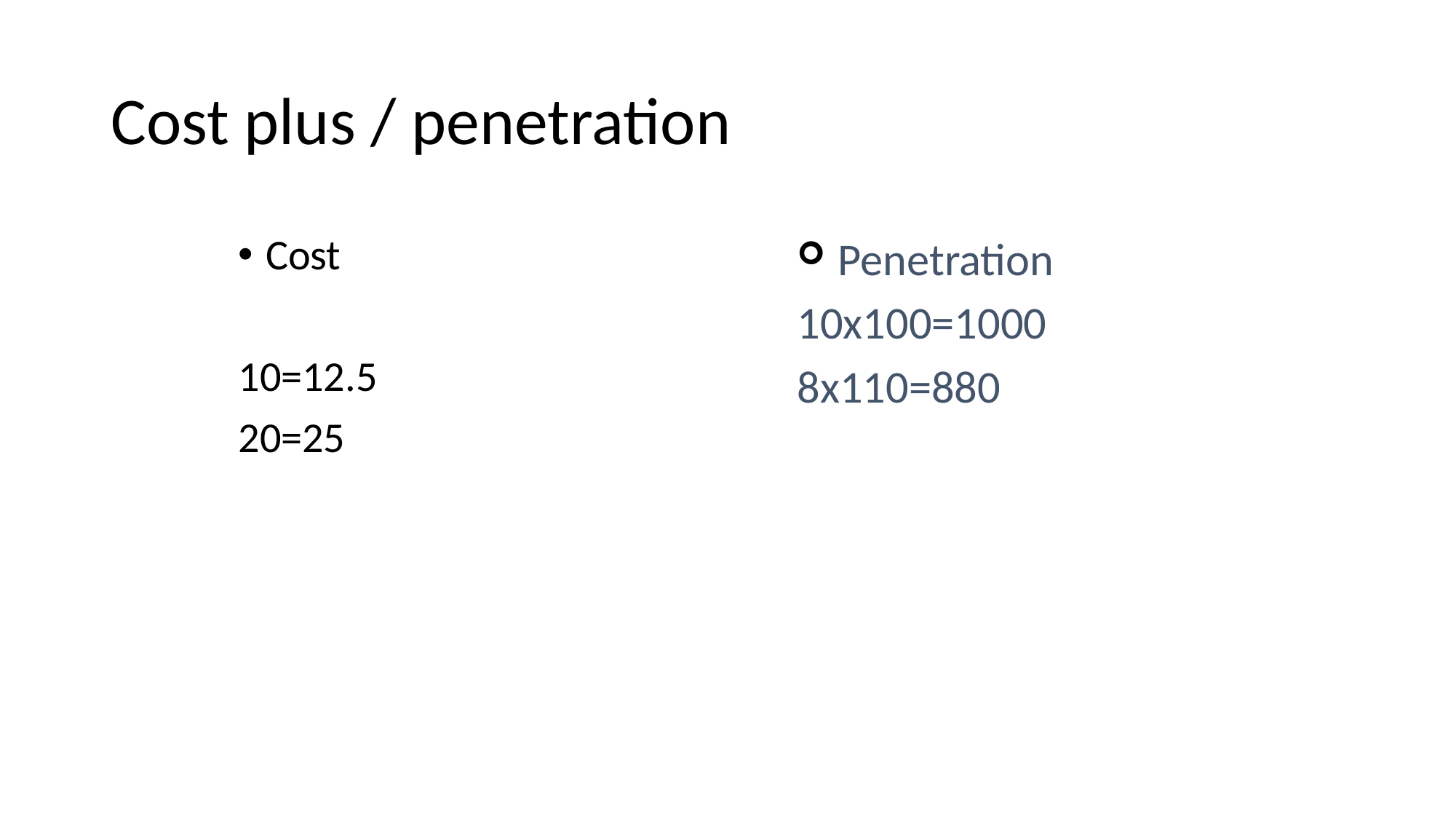

# Cost plus / penetration
Penetration
10x100=1000
8x110=880
Cost

10=12.5
20=25